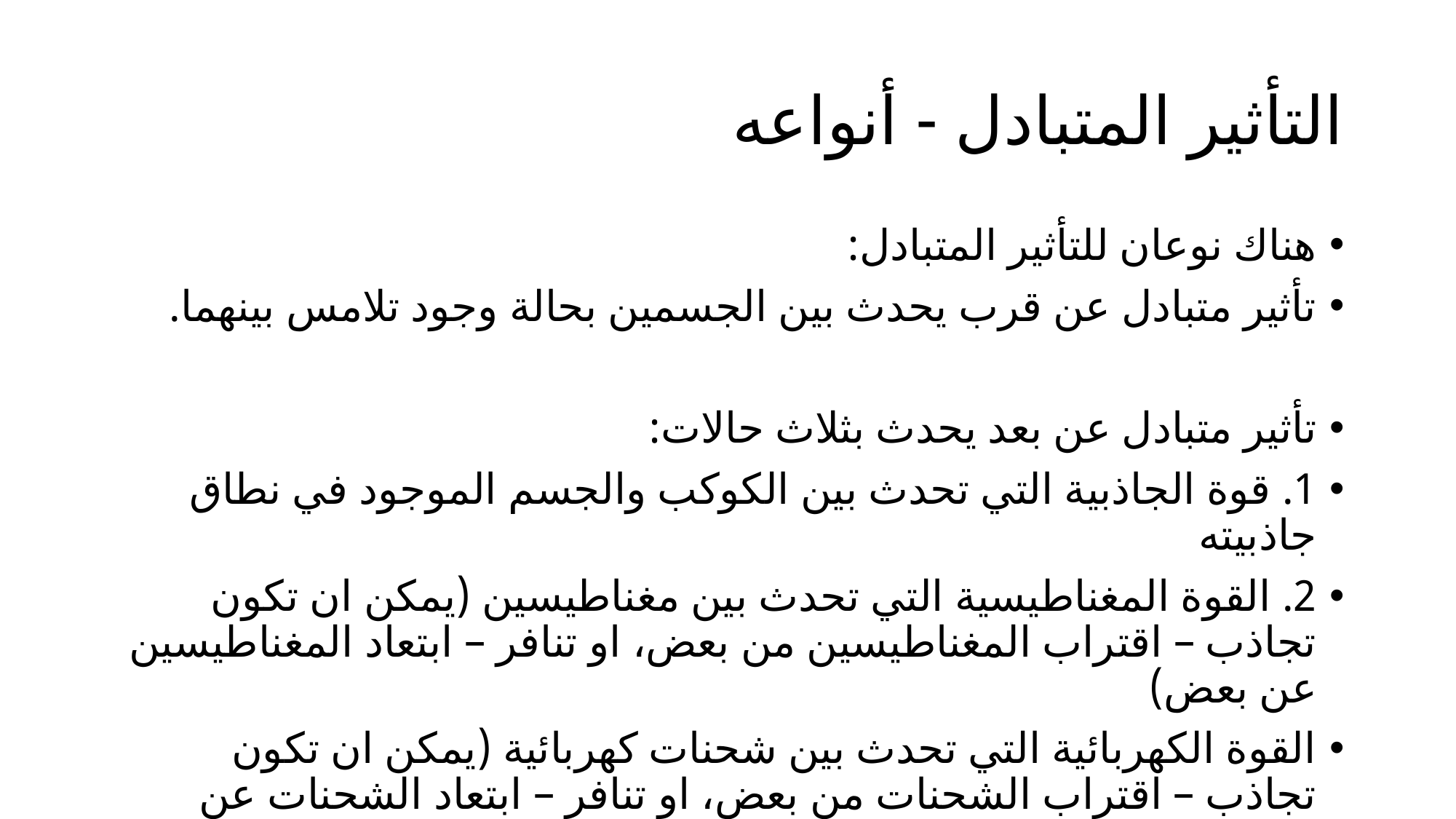

# التأثير المتبادل - أنواعه
هناك نوعان للتأثير المتبادل:
تأثير متبادل عن قرب يحدث بين الجسمين بحالة وجود تلامس بينهما.

تأثير متبادل عن بعد يحدث بثلاث حالات:
1. قوة الجاذبية التي تحدث بين الكوكب والجسم الموجود في نطاق جاذبيته
2. القوة المغناطيسية التي تحدث بين مغناطيسين (يمكن ان تكون تجاذب – اقتراب المغناطيسين من بعض، او تنافر – ابتعاد المغناطيسين عن بعض)
القوة الكهربائية التي تحدث بين شحنات كهربائية (يمكن ان تكون تجاذب – اقتراب الشحنات من بعض، او تنافر – ابتعاد الشحنات عن بعض)